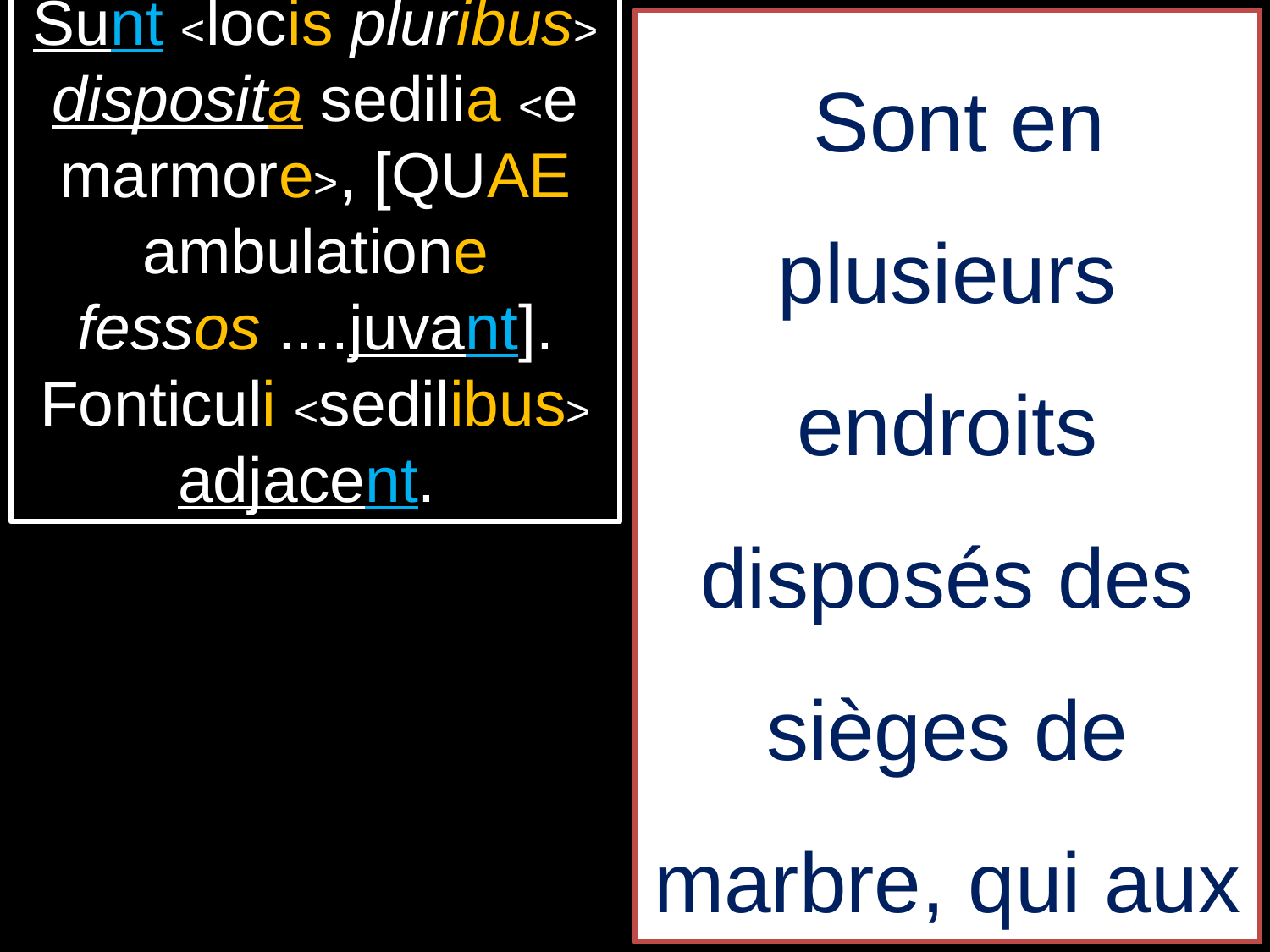

Sont en plusieurs endroits disposés des sièges de marbre, qui aux promeneurs fatigués servent. De petites fontaines auprès des sièges se trouvent.
locus, i, m. : lieu, endroits
plures, ium : plusieurs
dispono, is, ere, posui, positum : disposer
sedile, is, n. : siège
ambulatio, onis, f. : promenade
fessus, a, um : fatigué, las
juvo, as, are, juvi, jutum : aider, servir
fonticulus, i, m. : petite source, petite fontaine
adjaceo, es, ere, cui : être situé auprès
Sunt <locis pluribus> disposita sedilia <e marmore>, [QUAE ambulatione fessos ....juvant]. Fonticuli <sedilibus> adjacent.